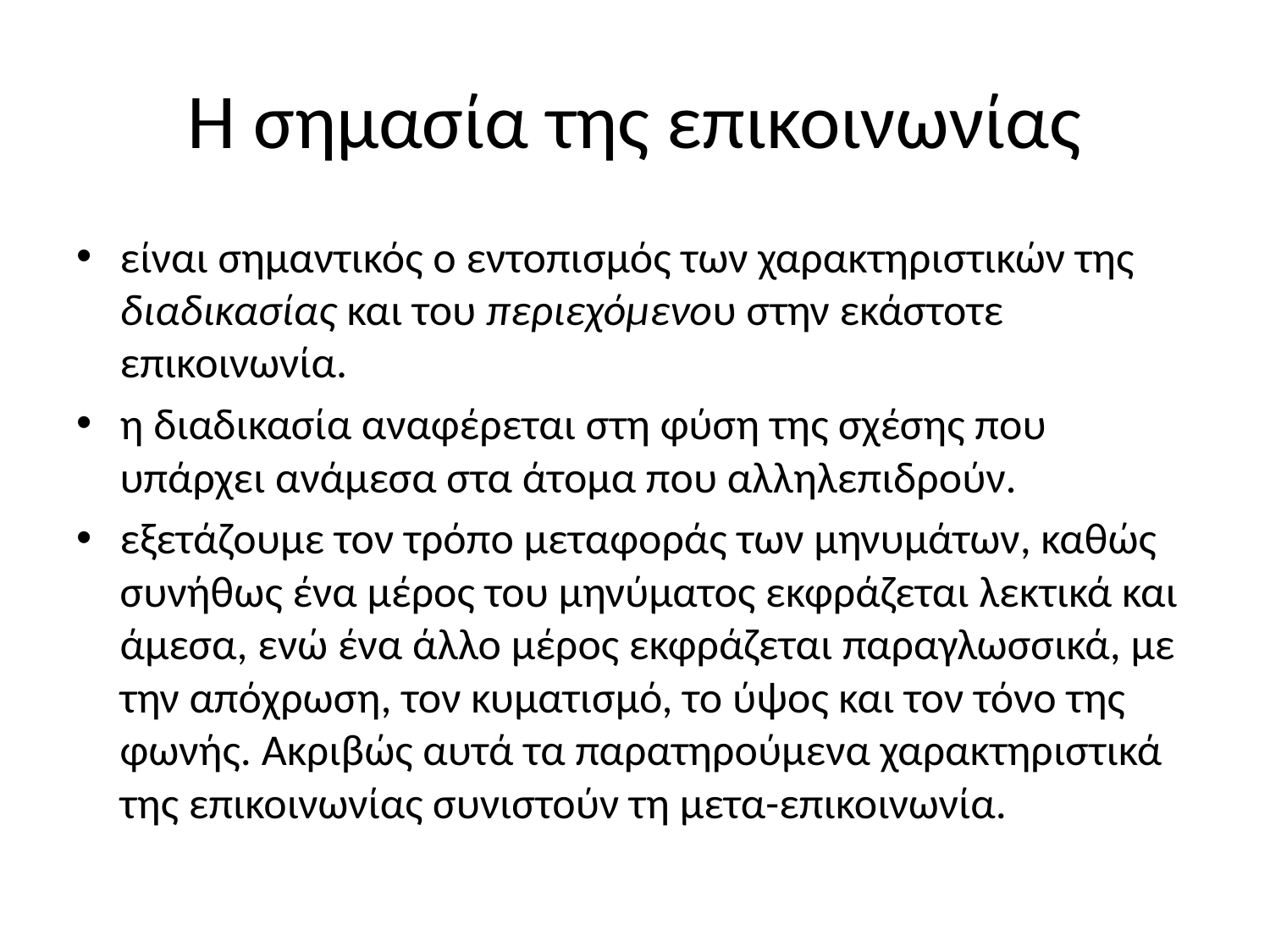

# Η σημασία της επικοινωνίας
είναι σημαντικός ο εντοπισμός των χαρακτηριστικών της διαδικασίας και του περιεχόμενου στην εκάστοτε επικοινωνία.
η διαδικασία αναφέρεται στη φύση της σχέσης που υπάρχει ανάμεσα στα άτομα που αλληλεπιδρούν.
εξετάζουμε τον τρόπο μεταφοράς των μηνυμάτων, καθώς συνήθως ένα μέρος του μηνύματος εκφράζεται λεκτικά και άμεσα, ενώ ένα άλλο μέρος εκφράζεται παραγλωσσικά, με την απόχρωση, τον κυματισμό, το ύψος και τον τόνο της φωνής. Ακριβώς αυτά τα παρατηρούμενα χαρακτηριστικά της επικοινωνίας συνιστούν τη μετα-επικοινωνία.